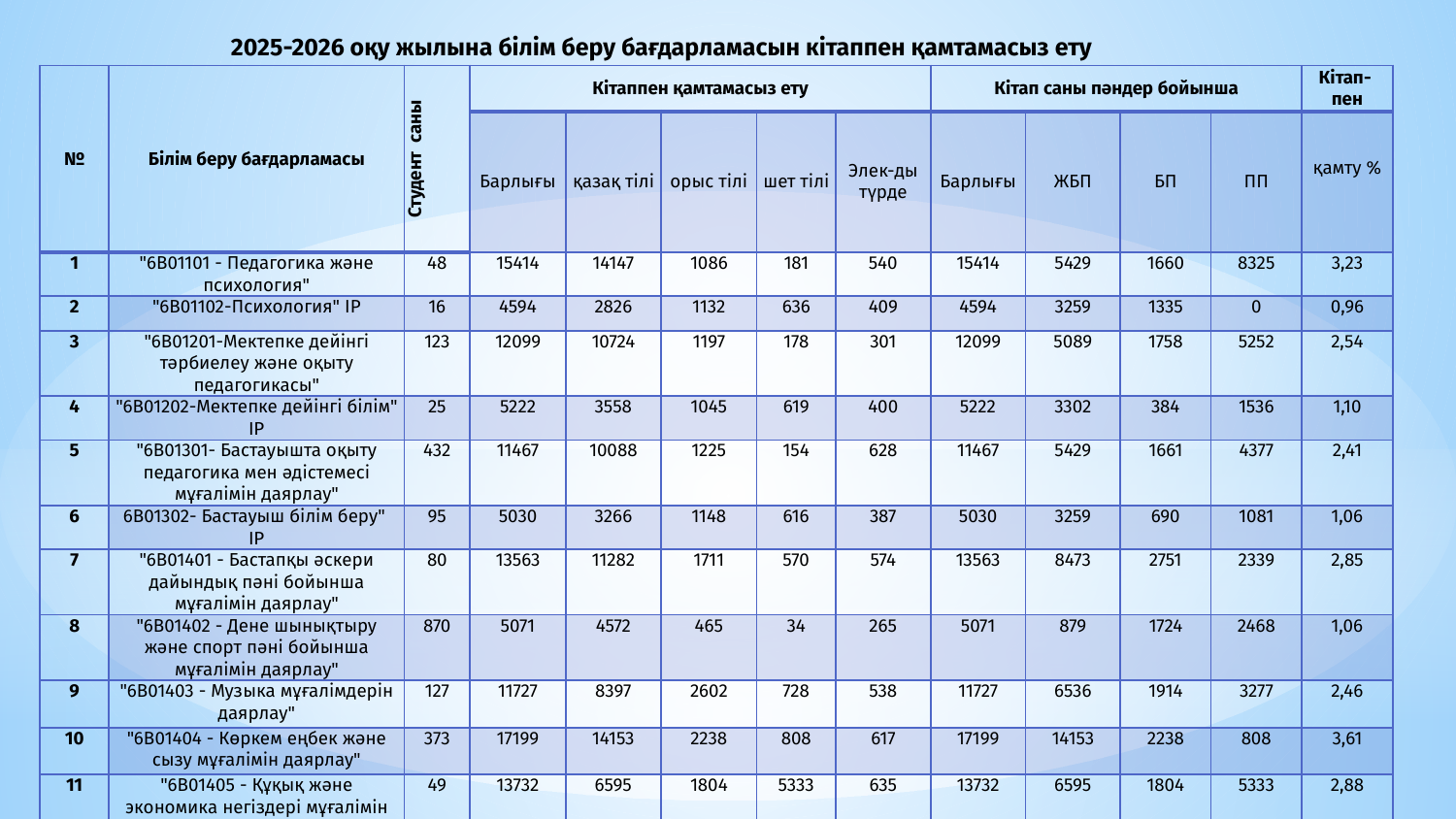

2025-2026 оқу жылына білім беру бағдарламасын кітаппен қамтамасыз ету
| № | Білім беру бағдарламасы | Студент саны | Кітаппен қамтамасыз ету |  |  |  |  | Кітап саны пәндер бойынша |  |  |  | Кітап- пен |
| --- | --- | --- | --- | --- | --- | --- | --- | --- | --- | --- | --- | --- |
|  |  |  | Барлығы | қазақ тілі | орыс тілі | шет тілі | Элек-ды түрде | Барлығы | ЖБП | БП | ПП | қамту % |
| 1 | "6В01101 - Педагогика және психология" | 48 | 15414 | 14147 | 1086 | 181 | 540 | 15414 | 5429 | 1660 | 8325 | 3,23 |
| 2 | "6В01102-Психология" ІР | 16 | 4594 | 2826 | 1132 | 636 | 409 | 4594 | 3259 | 1335 | 0 | 0,96 |
| 3 | "6В01201-Мектепке дейінгі тәрбиелеу және оқыту педагогикасы" | 123 | 12099 | 10724 | 1197 | 178 | 301 | 12099 | 5089 | 1758 | 5252 | 2,54 |
| 4 | "6В01202-Мектепке дейінгі білім" ІР | 25 | 5222 | 3558 | 1045 | 619 | 400 | 5222 | 3302 | 384 | 1536 | 1,10 |
| 5 | "6В01301- Бастауышта оқыту педагогика мен әдістемесі мұғалімін даярлау" | 432 | 11467 | 10088 | 1225 | 154 | 628 | 11467 | 5429 | 1661 | 4377 | 2,41 |
| 6 | 6В01302- Бастауыш білім беру" ІР | 95 | 5030 | 3266 | 1148 | 616 | 387 | 5030 | 3259 | 690 | 1081 | 1,06 |
| 7 | "6В01401 - Бастапқы әскери дайындық пәні бойынша мұғалімін даярлау" | 80 | 13563 | 11282 | 1711 | 570 | 574 | 13563 | 8473 | 2751 | 2339 | 2,85 |
| 8 | "6В01402 - Дене шынықтыру және спорт пәні бойынша мұғалімін даярлау" | 870 | 5071 | 4572 | 465 | 34 | 265 | 5071 | 879 | 1724 | 2468 | 1,06 |
| 9 | "6В01403 - Музыка мұғалімдерін даярлау" | 127 | 11727 | 8397 | 2602 | 728 | 538 | 11727 | 6536 | 1914 | 3277 | 2,46 |
| 10 | "6В01404 - Көркем еңбек және сызу мұғалімін даярлау" | 373 | 17199 | 14153 | 2238 | 808 | 617 | 17199 | 14153 | 2238 | 808 | 3,61 |
| 11 | "6В01405 - Құқық және экономика негіздері мұғалімін даярлау" | 49 | 13732 | 6595 | 1804 | 5333 | 635 | 13732 | 6595 | 1804 | 5333 | 2,88 |
| 12 | "6В01409 -Дене шынықтыру және спорт" ІР | 199 | 5109 | 3299 | 1165 | 645 | 289 | 5109 | 3996 | 863 | 250 | 1,07 |